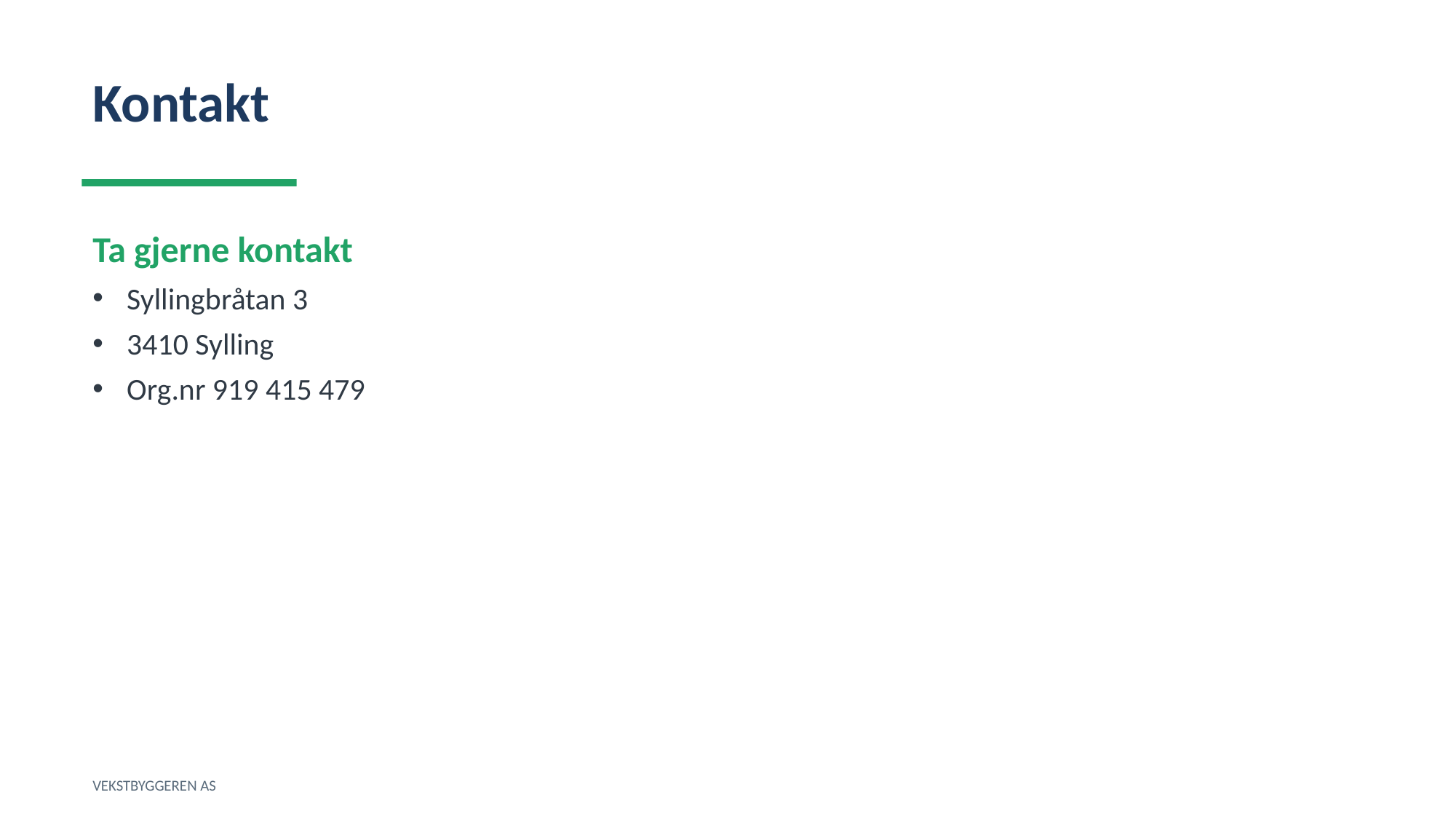

Kontakt

Ta gjerne kontakt
Syllingbråtan 3
3410 Sylling
Org.nr 919 415 479
VEKSTBYGGEREN AS